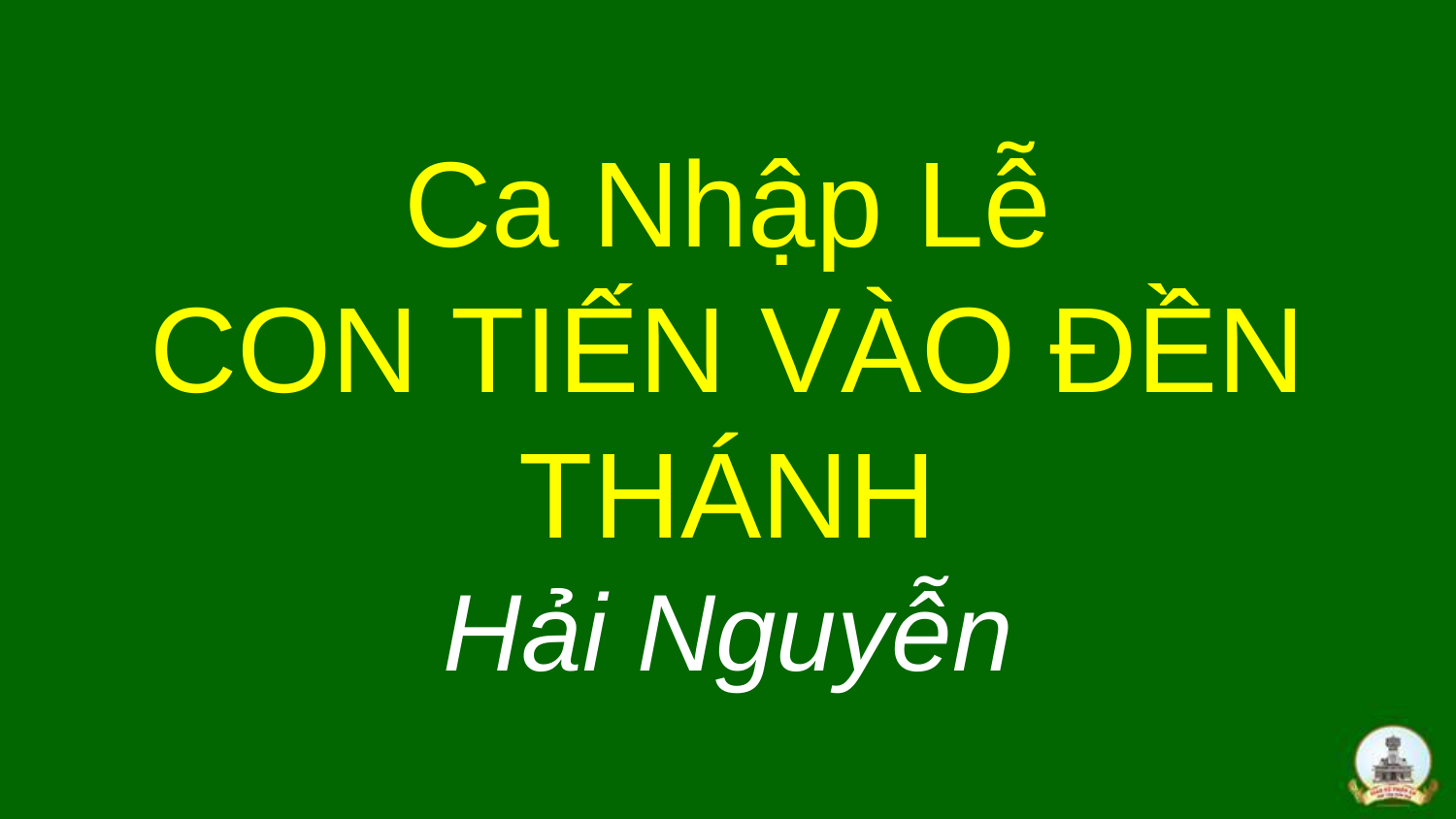

# Ca Nhập Lễ CON TIẾN VÀO ĐỀN THÁNH Hải Nguyễn